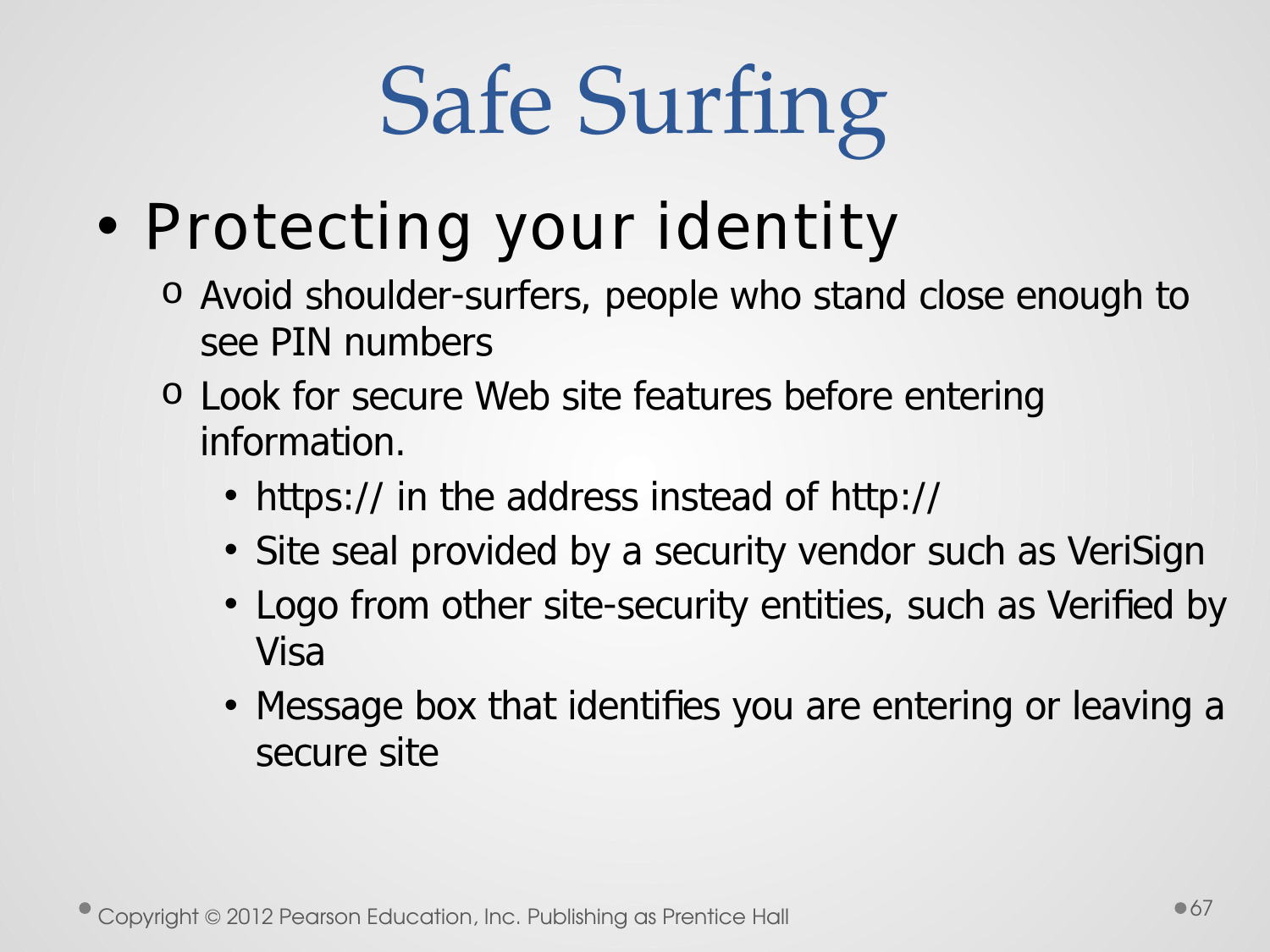

# Safe Surfing
Protecting your identity
Avoid shoulder-surfers, people who stand close enough to see PIN numbers
Look for secure Web site features before entering information.
https:// in the address instead of http://
Site seal provided by a security vendor such as VeriSign
Logo from other site-security entities, such as Verified by Visa
Message box that identifies you are entering or leaving a secure site

67
Copyright © 2012 Pearson Education, Inc. Publishing as Prentice Hall